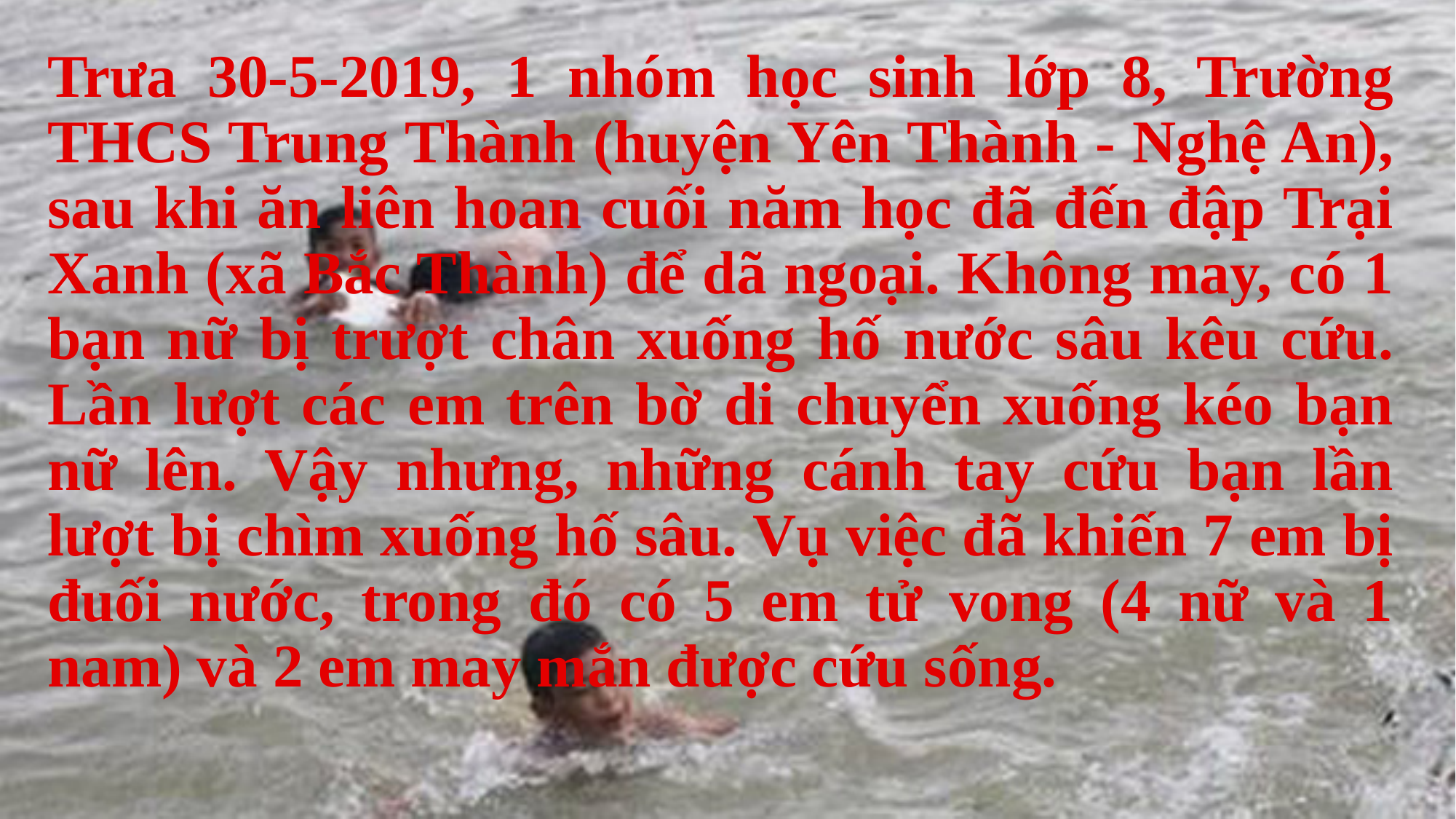

Trưa 30-5-2019, 1 nhóm học sinh lớp 8, Trường THCS Trung Thành (huyện Yên Thành - Nghệ An), sau khi ăn liên hoan cuối năm học đã đến đập Trại Xanh (xã Bắc Thành) để dã ngoại. Không may, có 1 bạn nữ bị trượt chân xuống hố nước sâu kêu cứu. Lần lượt các em trên bờ di chuyển xuống kéo bạn nữ lên. Vậy nhưng, những cánh tay cứu bạn lần lượt bị chìm xuống hố sâu. Vụ việc đã khiến 7 em bị đuối nước, trong đó có 5 em tử vong (4 nữ và 1 nam) và 2 em may mắn được cứu sống.